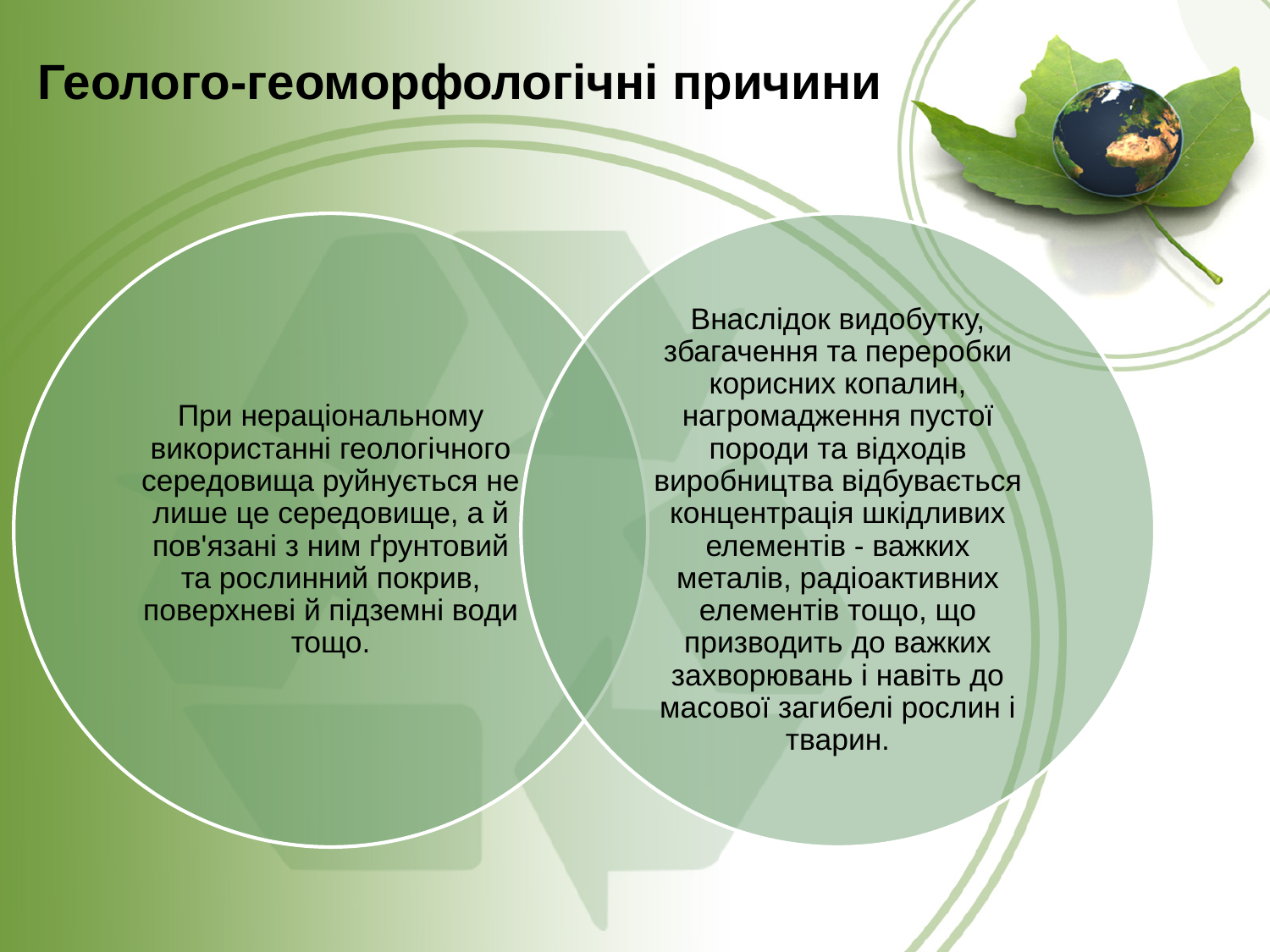

# Геолого-геоморфологічні причини
При нераціональному використанні геологічного середовища руйнується не лише це середовище, а й пов'язані з ним ґрунтовий та рослинний покрив, поверхневі й підземні води тощо.
Внаслідок видобутку, збагачення та переробки корисних копалин, нагромадження пустої породи та відходів виробництва відбувається концентрація шкідливих елементів - важких металів, радіоактивних елементів тощо, що призводить до важких захворювань і навіть до масової загибелі рослин і тварин.